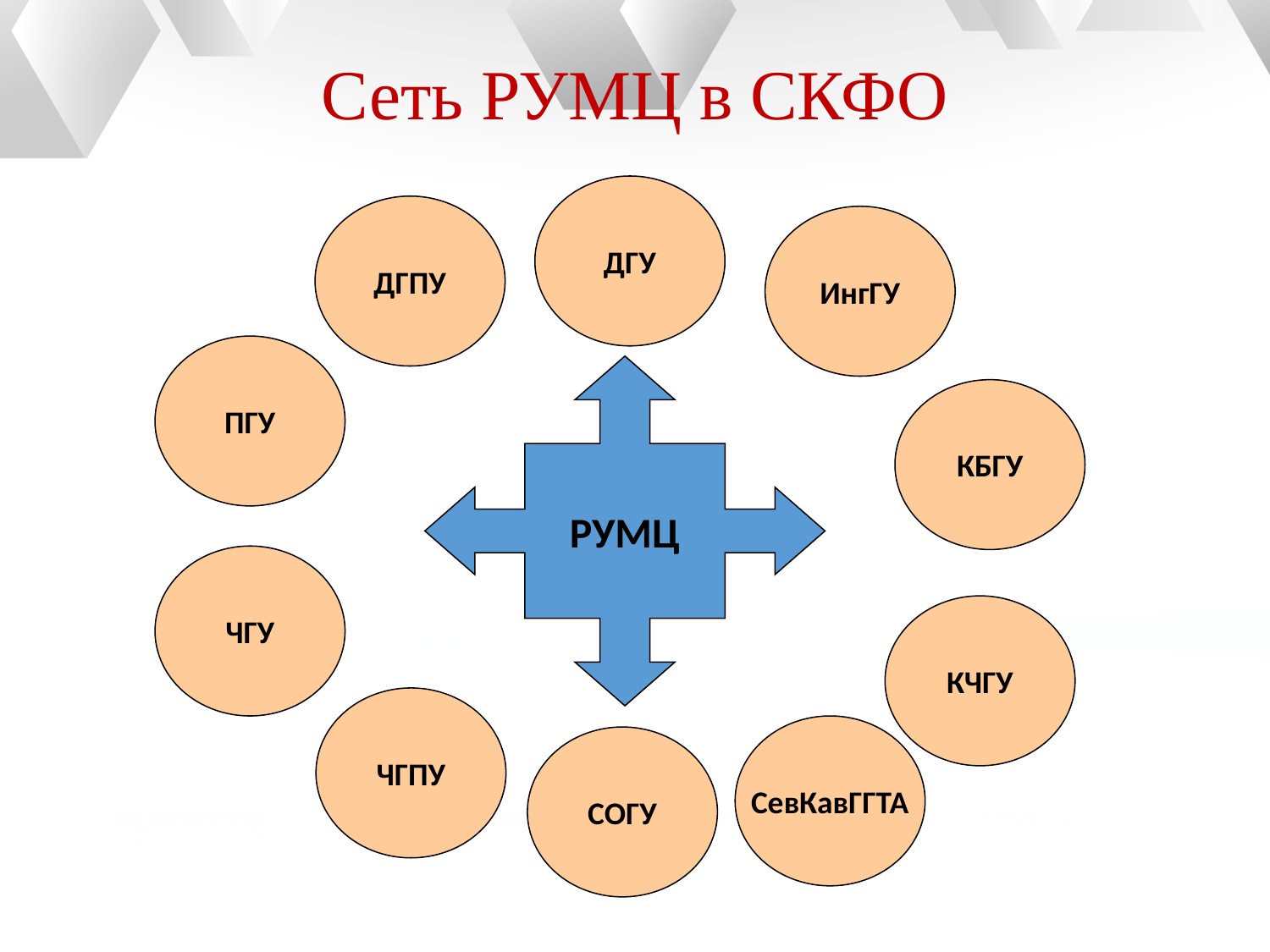

# Сеть РУМЦ в СКФО
ДГУ
ДГПУ
ИнгГУ
ПГУ
РУМЦ
КБГУ
ЧГУ
КЧГУ
ЧГПУ
СевКавГГТА
СОГУ